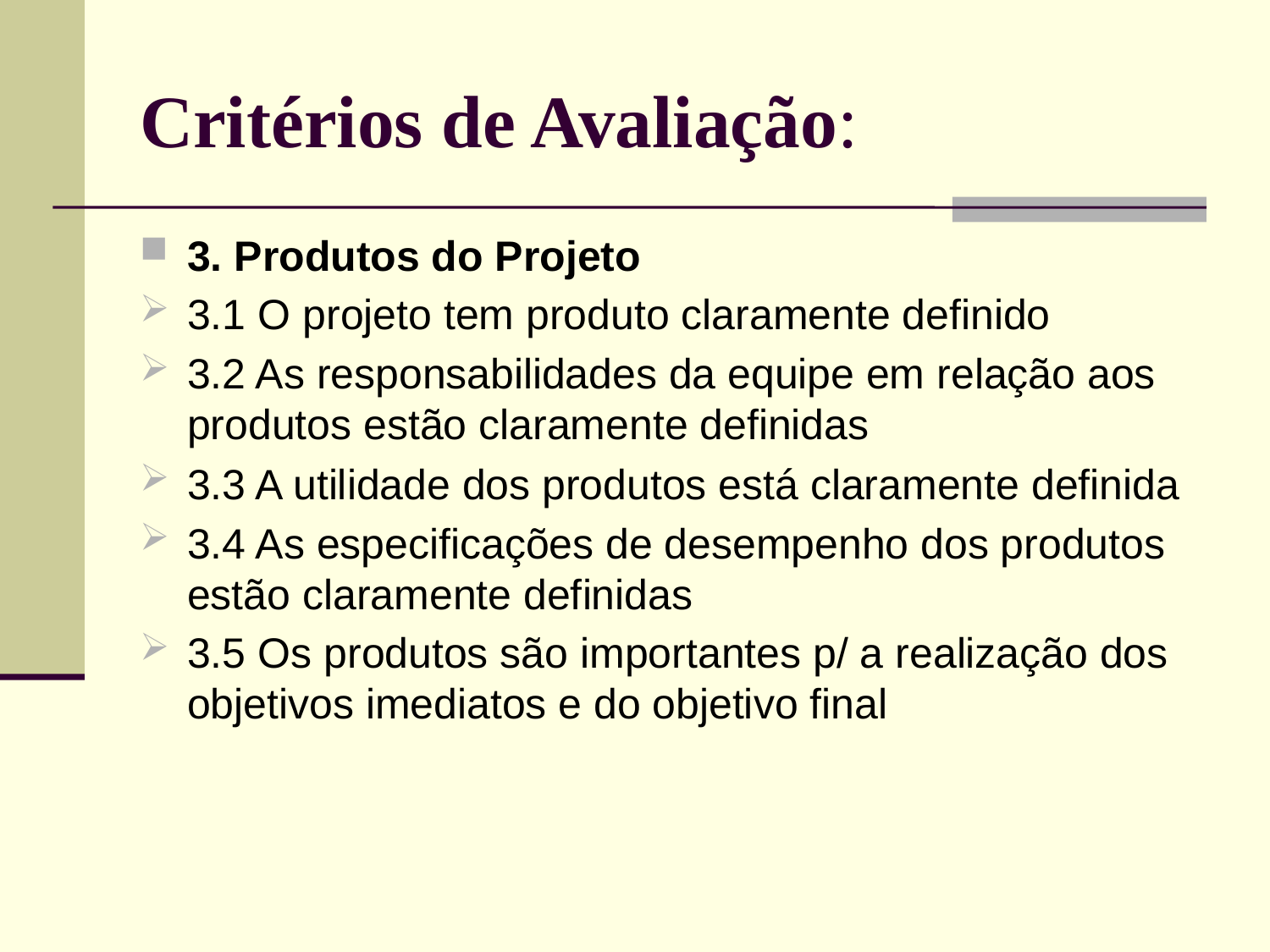

# Critérios de Avaliação:
3. Produtos do Projeto
3.1 O projeto tem produto claramente definido
3.2 As responsabilidades da equipe em relação aos produtos estão claramente definidas
3.3 A utilidade dos produtos está claramente definida
3.4 As especificações de desempenho dos produtos estão claramente definidas
3.5 Os produtos são importantes p/ a realização dos objetivos imediatos e do objetivo final